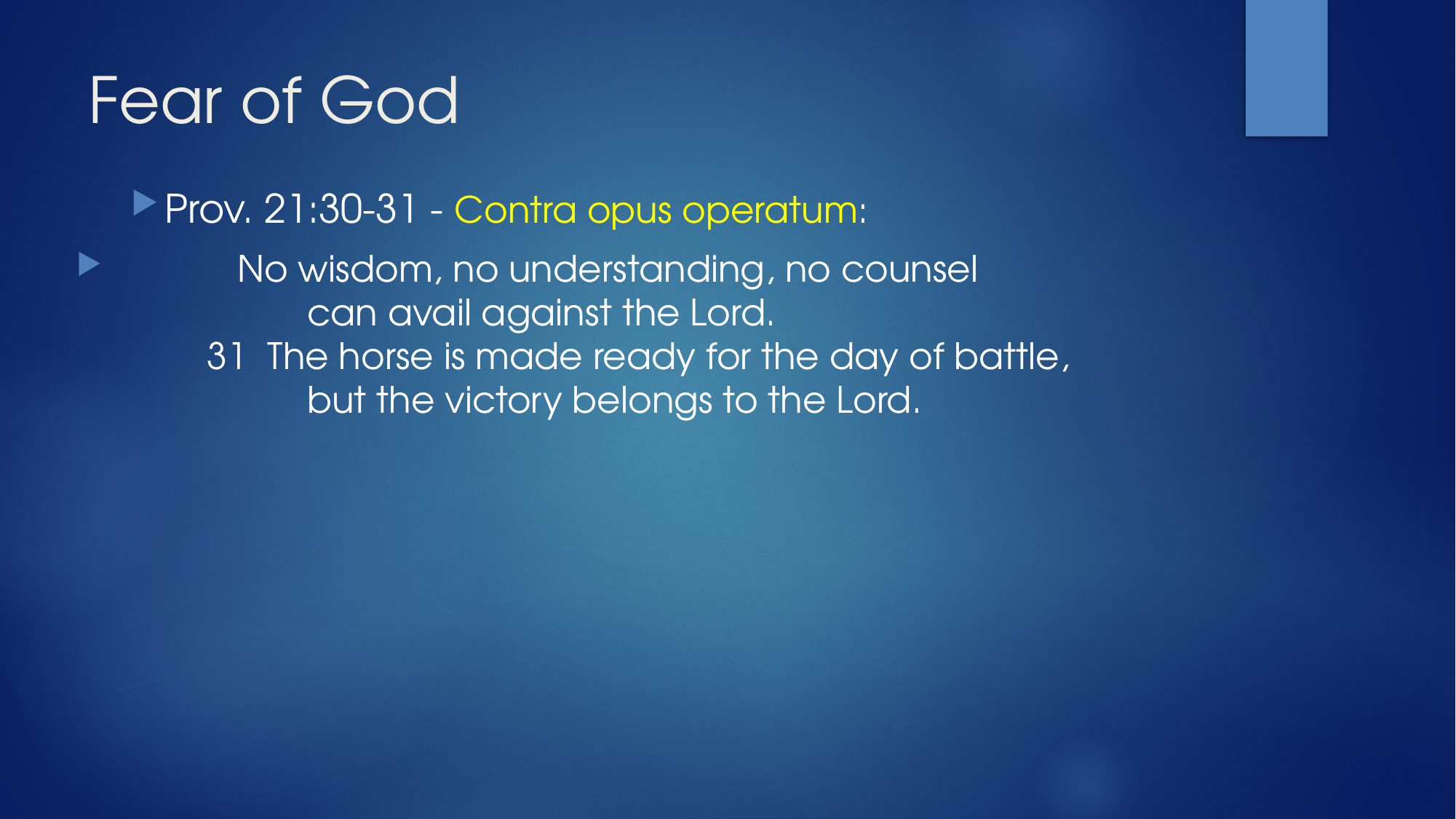

# Fear of God
Prov. 21:30-31 - Contra opus operatum:
            No wisdom, no understanding, no counsel
                   can avail against the Lord.
         31  The horse is made ready for the day of battle,
                   but the victory belongs to the Lord.